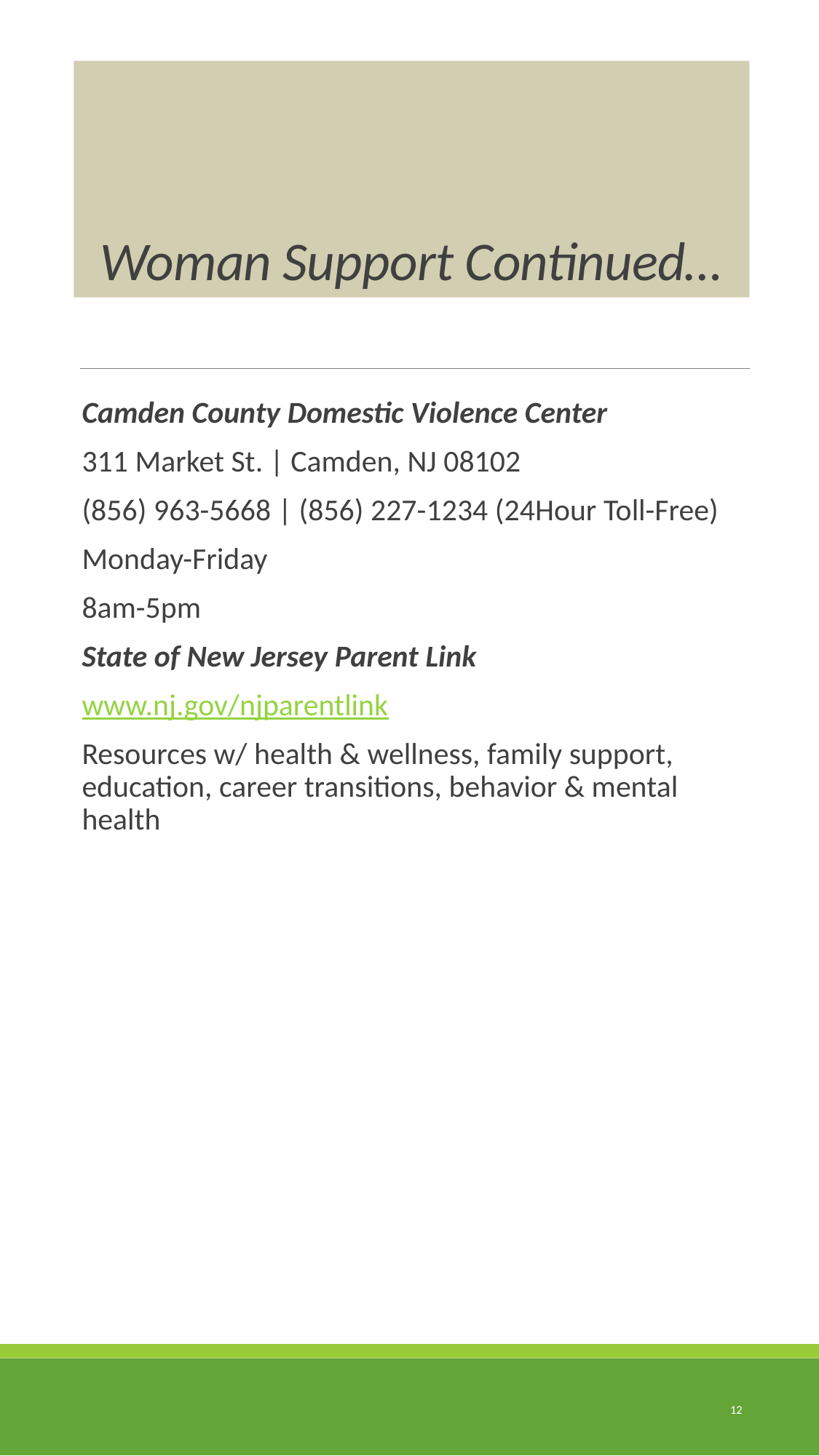

# Woman Support Continued…
Camden County Domestic Violence Center
311 Market St. | Camden, NJ 08102
(856) 963-5668 | (856) 227-1234 (24Hour Toll-Free)
Monday-Friday
8am-5pm
State of New Jersey Parent Link
www.nj.gov/njparentlink
Resources w/ health & wellness, family support, education, career transitions, behavior & mental health

12